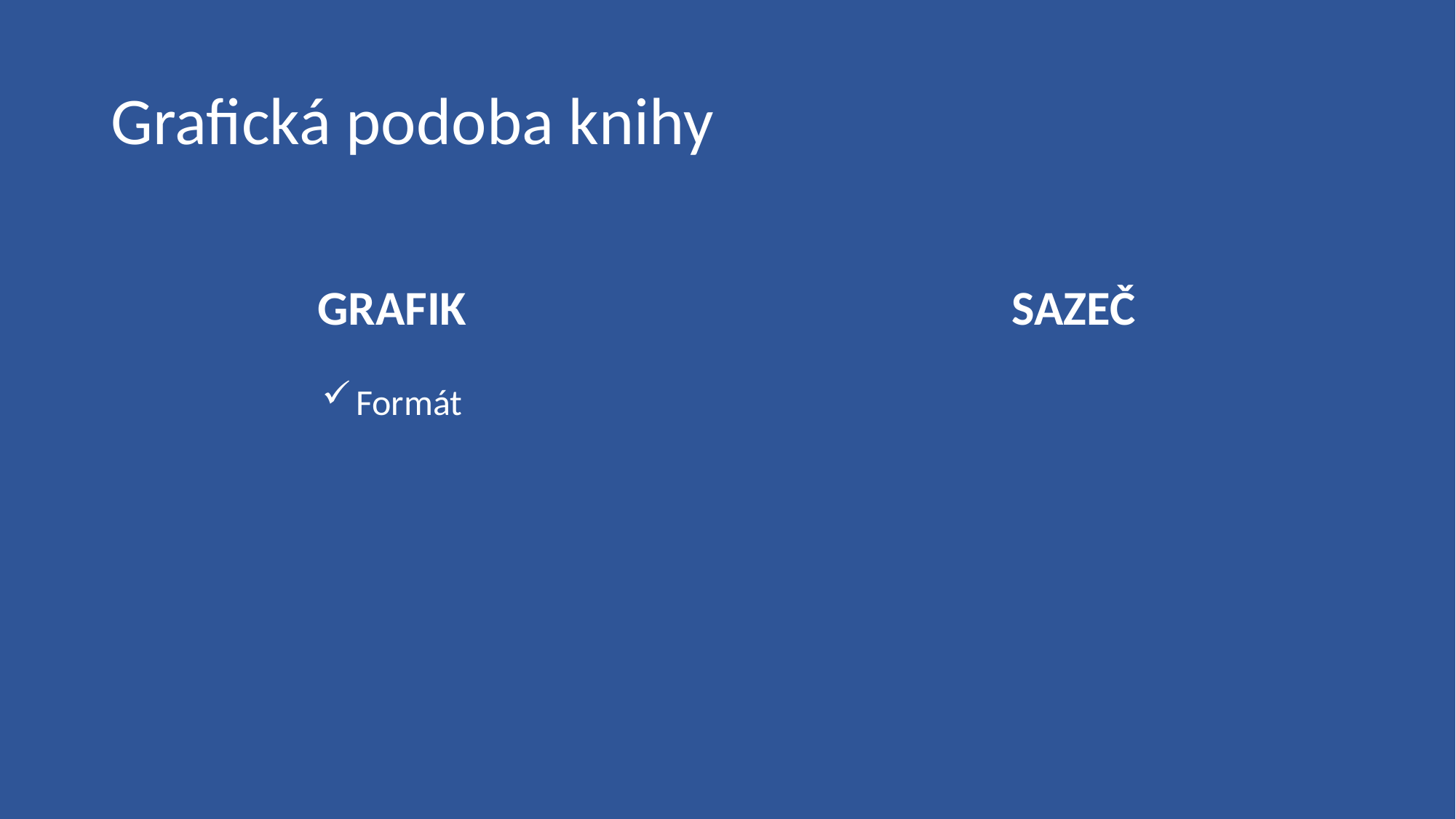

# Grafická podoba knihy
GRAFIK

Formát

SAZEČ